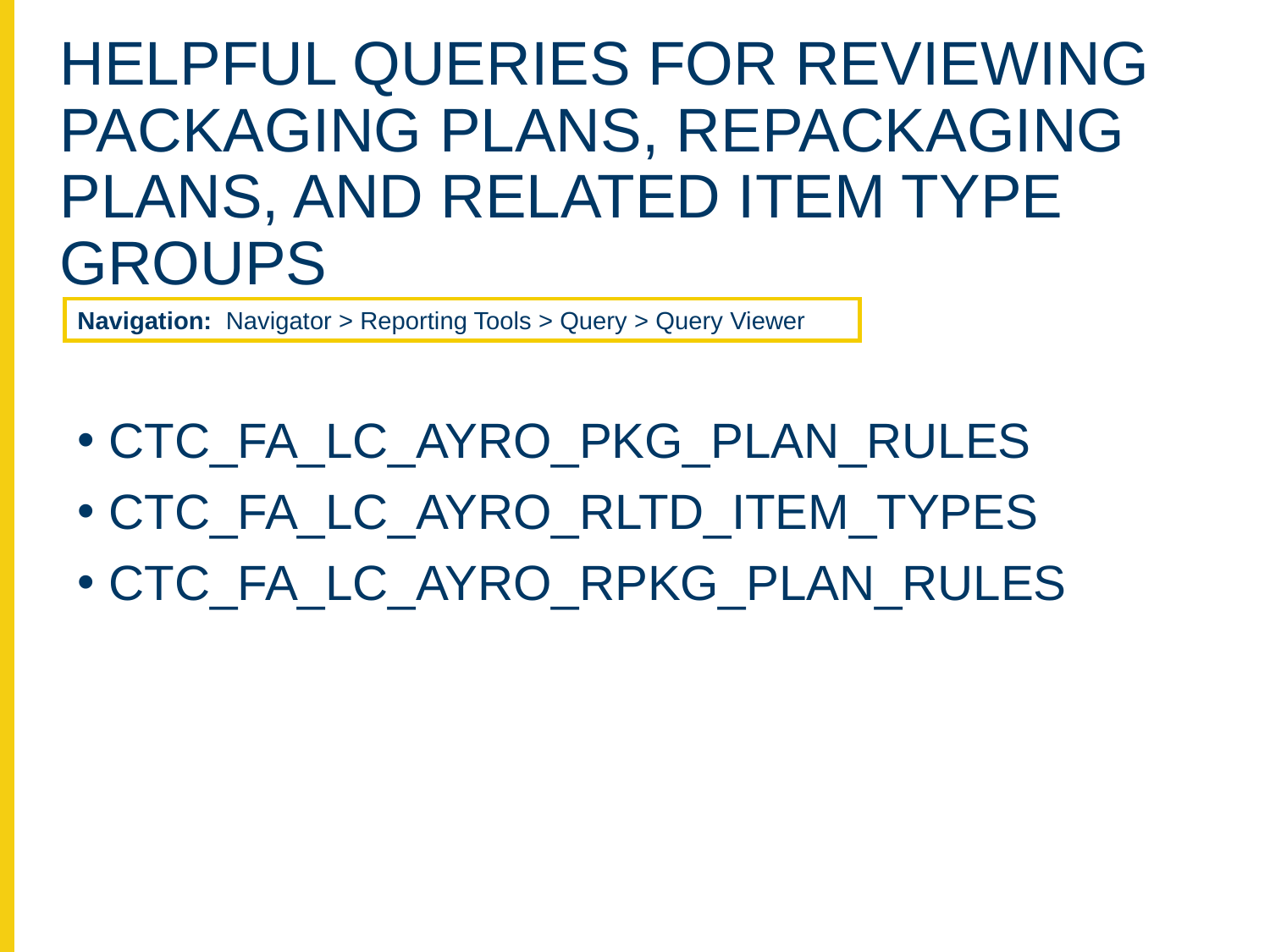

# Helpful queries for reviewing packaging plans, Repackaging plans, and related item type groups
Navigation:  Navigator > Reporting Tools > Query > Query Viewer
CTC_FA_LC_AYRO_PKG_PLAN_RULES
CTC_FA_LC_AYRO_RLTD_ITEM_TYPES
CTC_FA_LC_AYRO_RPKG_PLAN_RULES